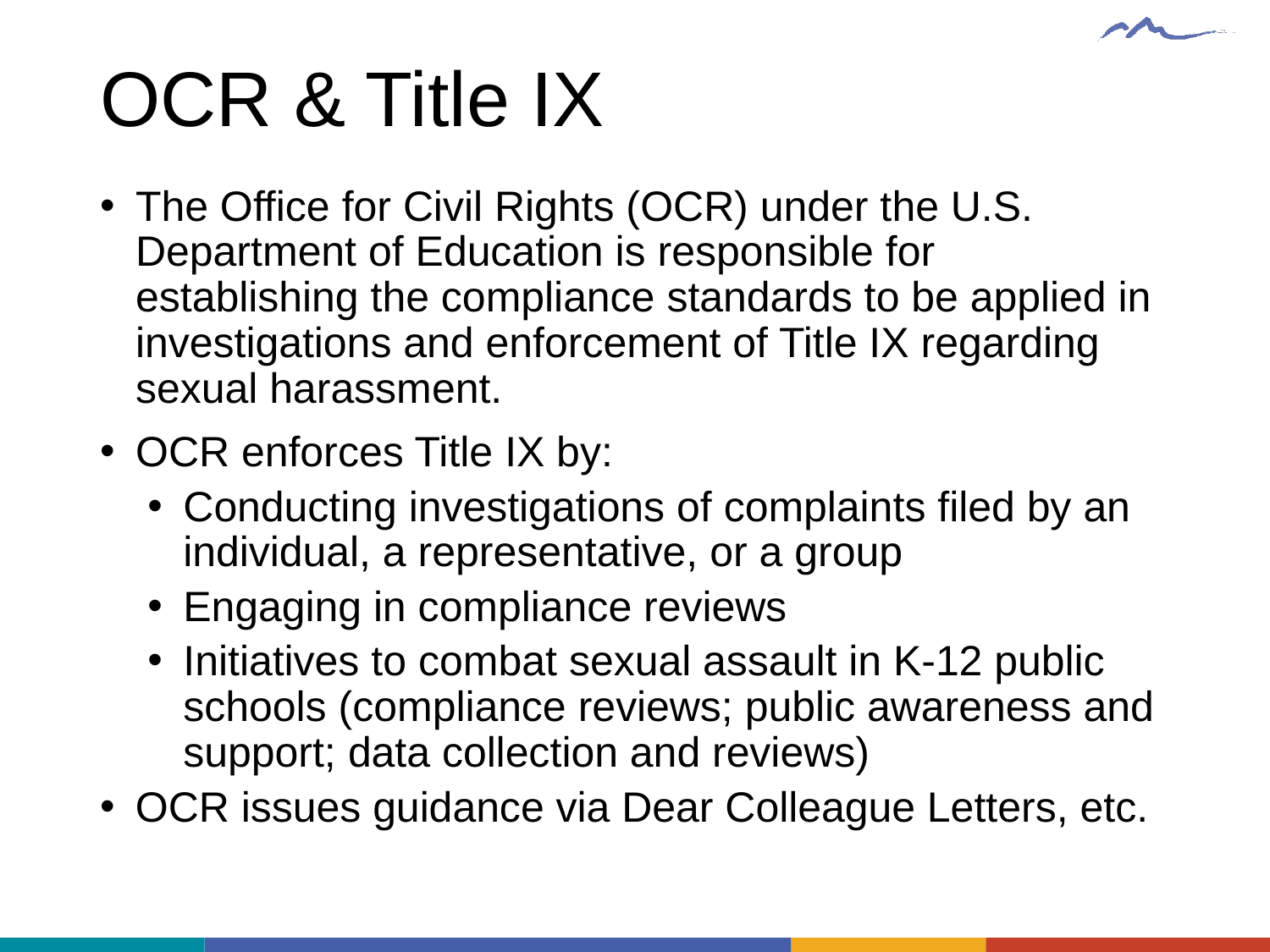

# OCR & Title IX
The Office for Civil Rights (OCR) under the U.S. Department of Education is responsible for establishing the compliance standards to be applied in investigations and enforcement of Title IX regarding sexual harassment.
OCR enforces Title IX by:
Conducting investigations of complaints filed by an individual, a representative, or a group
Engaging in compliance reviews
Initiatives to combat sexual assault in K-12 public schools (compliance reviews; public awareness and support; data collection and reviews)
OCR issues guidance via Dear Colleague Letters, etc.